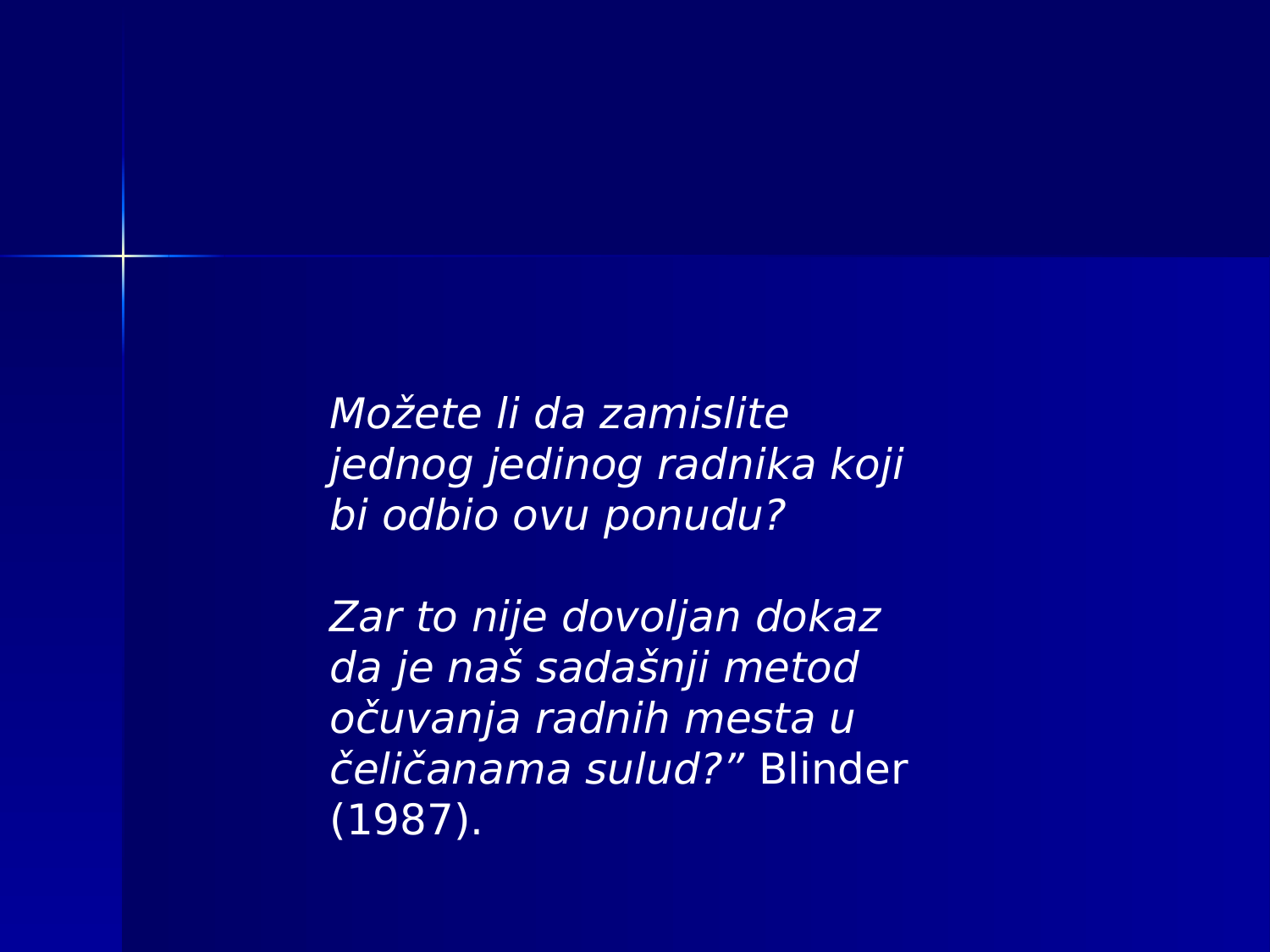

Možete li da zamislite jednog jedinog radnika koji bi odbio ovu ponudu?

Zar to nije dovoljan dokaz da je naš sadašnji metod očuvanja radnih mesta u čeličanama sulud?” Blinder (1987).